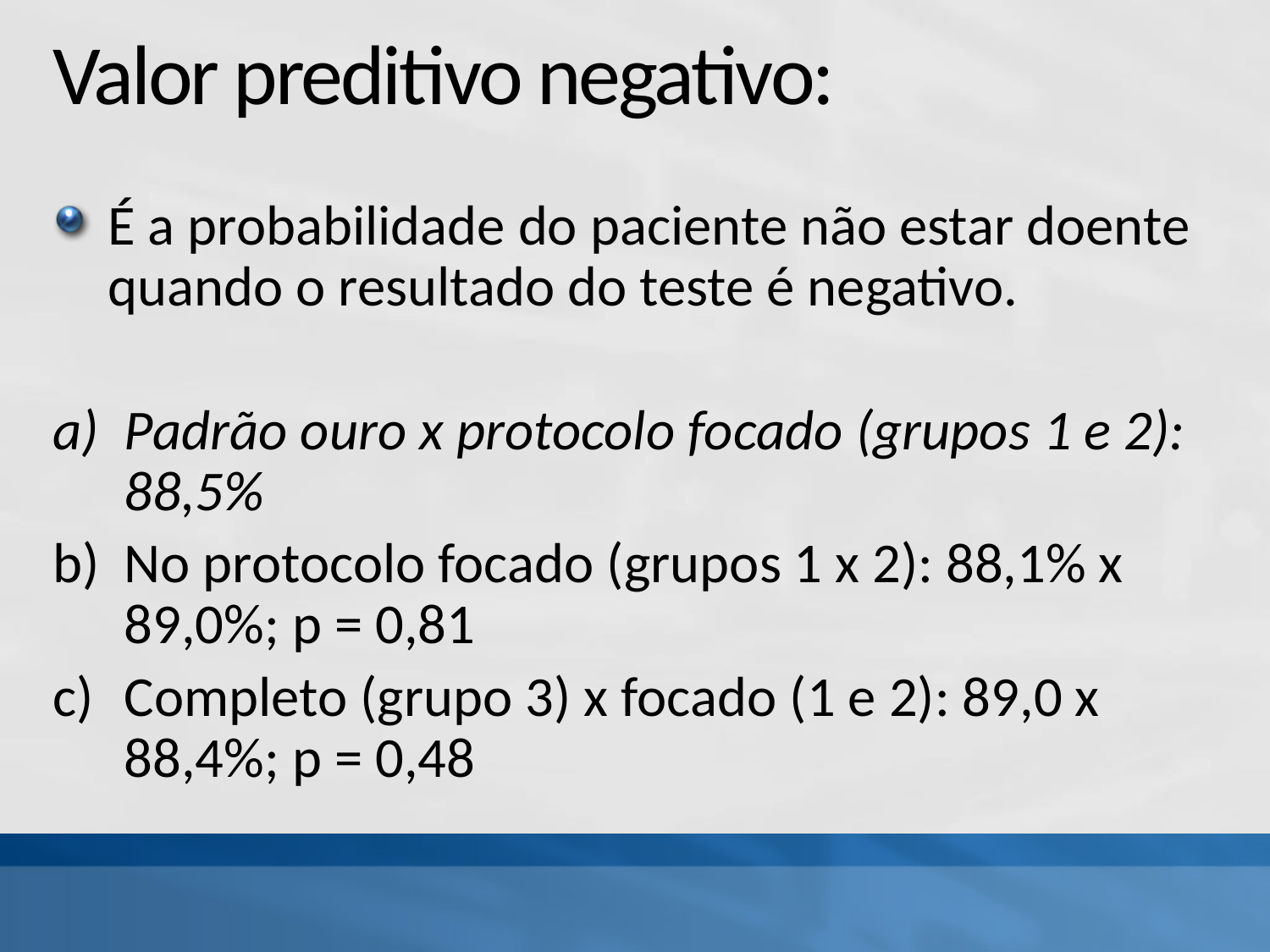

# Valor preditivo negativo:
É a probabilidade do paciente não estar doente quando o resultado do teste é negativo.

Padrão ouro x protocolo focado (grupos 1 e 2): 88,5%
No protocolo focado (grupos 1 x 2): 88,1% x 89,0%; p = 0,81
Completo (grupo 3) x focado (1 e 2): 89,0 x 88,4%; p = 0,48